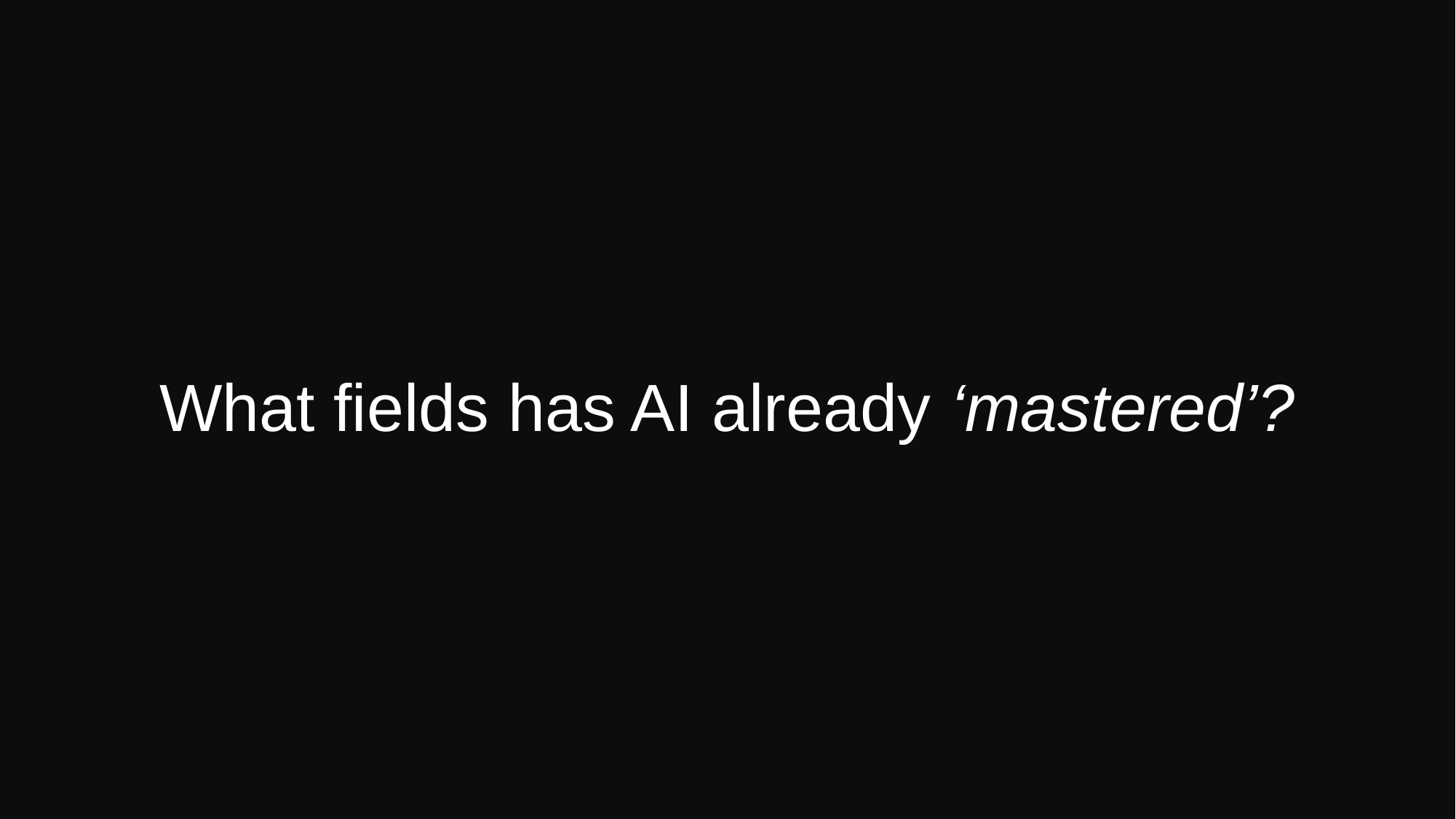

# What fields has AI already ‘mastered’?